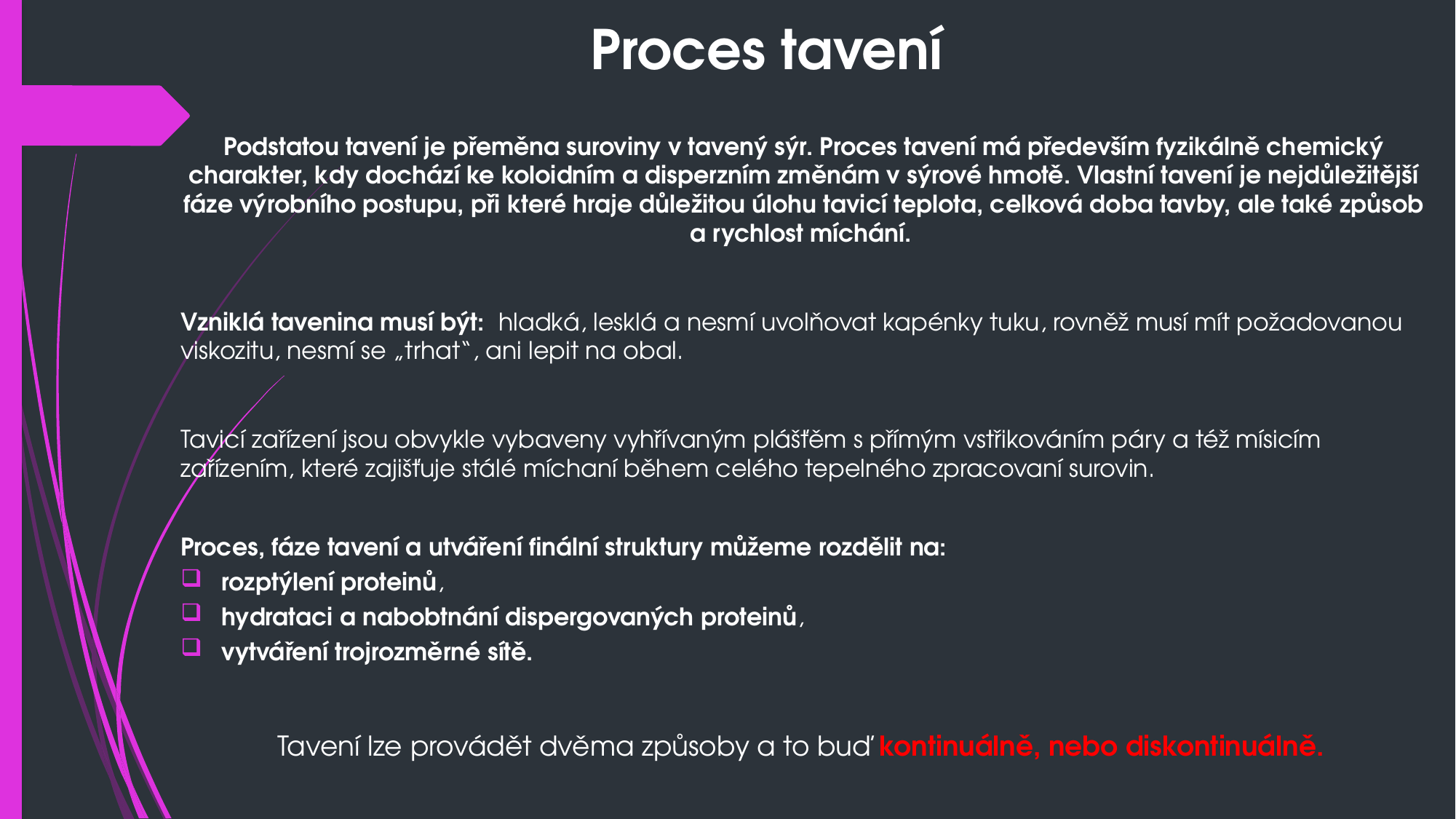

# Proces tavení

Podstatou tavení je přeměna suroviny v tavený sýr. Proces tavení má především fyzikálně chemický charakter, kdy dochází ke koloidním a disperzním změnám v sýrové hmotě. Vlastní tavení je nejdůležitější fáze výrobního postupu, při které hraje důležitou úlohu tavicí teplota, celková doba tavby, ale také způsob a rychlost míchání.

Vzniklá tavenina musí být:  hladká, lesklá a nesmí uvolňovat kapénky tuku, rovněž musí mít požadovanou viskozitu, nesmí se „trhat“, ani lepit na obal.

Tavicí zařízení jsou obvykle vybaveny vyhřívaným plášťěm s přímým vstřikováním páry a též mísicím zařízením, které zajišťuje stálé míchaní během celého tepelného zpracovaní surovin.

Proces, fáze tavení a utváření finální struktury můžeme rozdělit na:
rozptýlení proteinů,
hydrataci a nabobtnání dispergovaných proteinů,
vytváření trojrozměrné sítě.

Tavení lze provádět dvěma způsoby a to buď kontinuálně, nebo diskontinuálně.